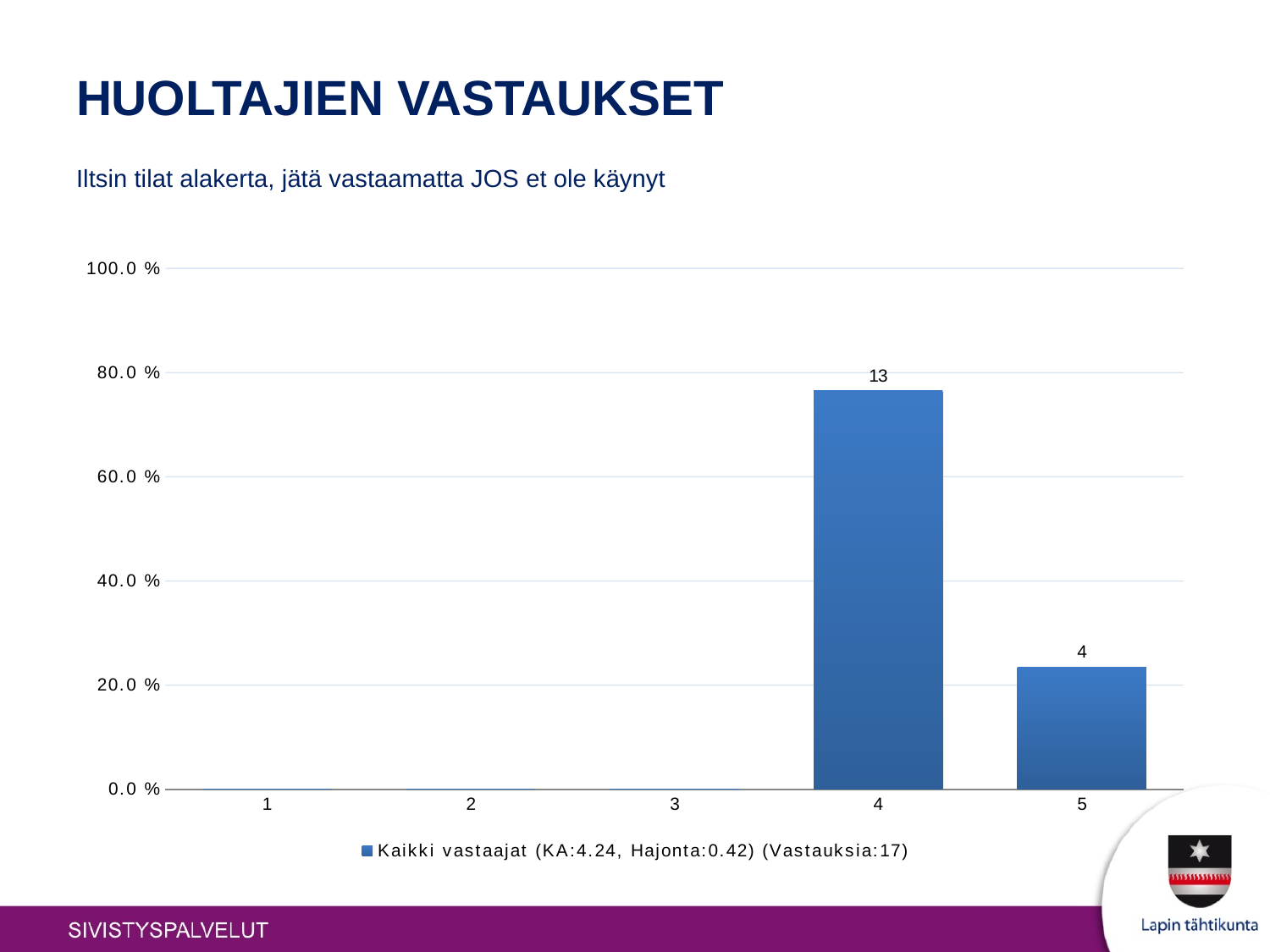

# HUOLTAJIEN VASTAUKSET
Iltsin tilat alakerta, jätä vastaamatta JOS et ole käynyt

### Chart

| Category | Kaikki vastaajat (KA:4.24, Hajonta:0.42) (Vastauksia:17) |
|---|---|
| 1 | 0.0 |
| 2 | 0.0 |
| 3 | 0.0 |
| 4 | 0.765 |
| 5 | 0.235 |